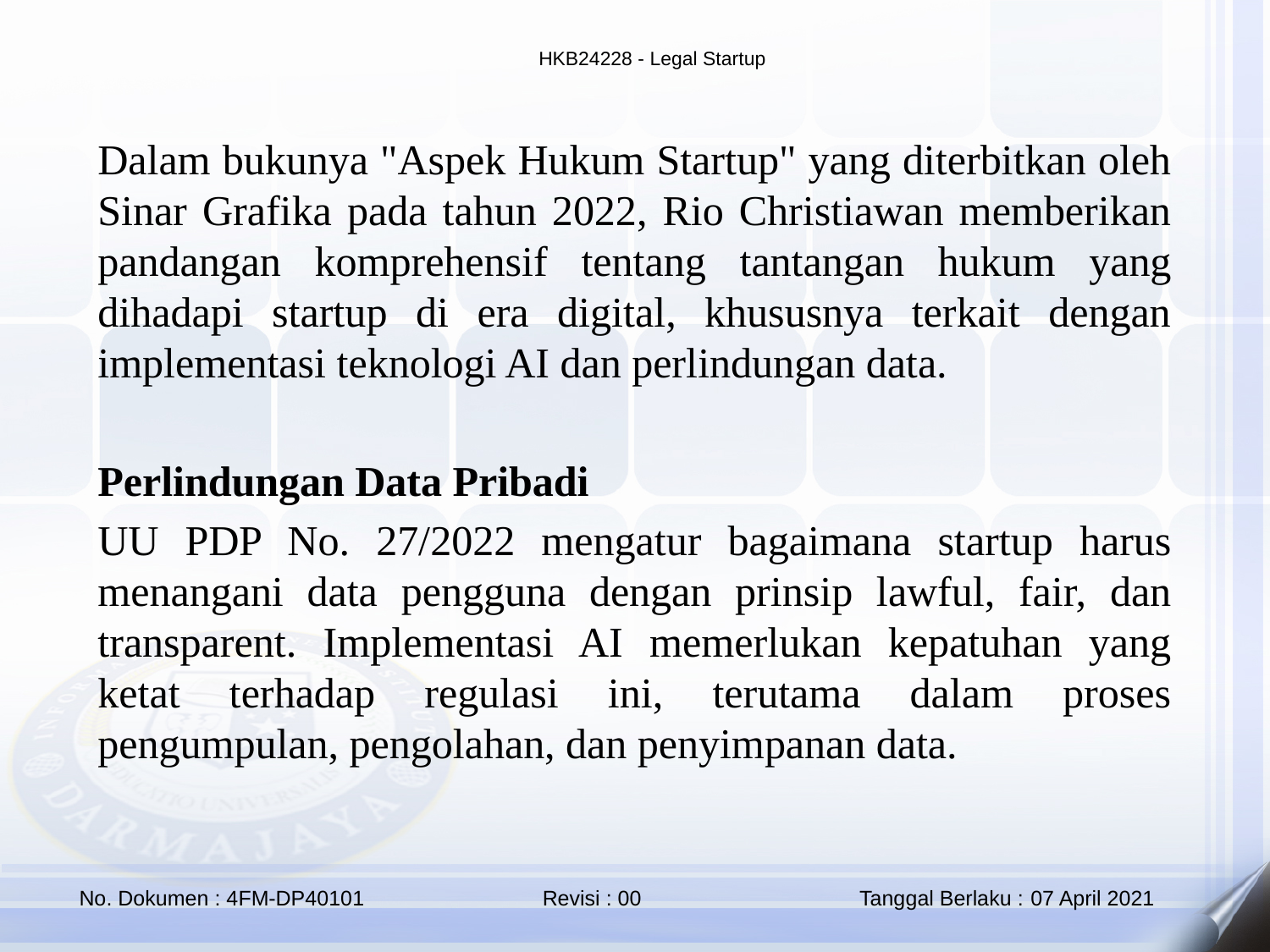

Dalam bukunya "Aspek Hukum Startup" yang diterbitkan oleh Sinar Grafika pada tahun 2022, Rio Christiawan memberikan pandangan komprehensif tentang tantangan hukum yang dihadapi startup di era digital, khususnya terkait dengan implementasi teknologi AI dan perlindungan data.

Perlindungan Data Pribadi
UU PDP No. 27/2022 mengatur bagaimana startup harus menangani data pengguna dengan prinsip lawful, fair, dan transparent. Implementasi AI memerlukan kepatuhan yang ketat terhadap regulasi ini, terutama dalam proses pengumpulan, pengolahan, dan penyimpanan data.